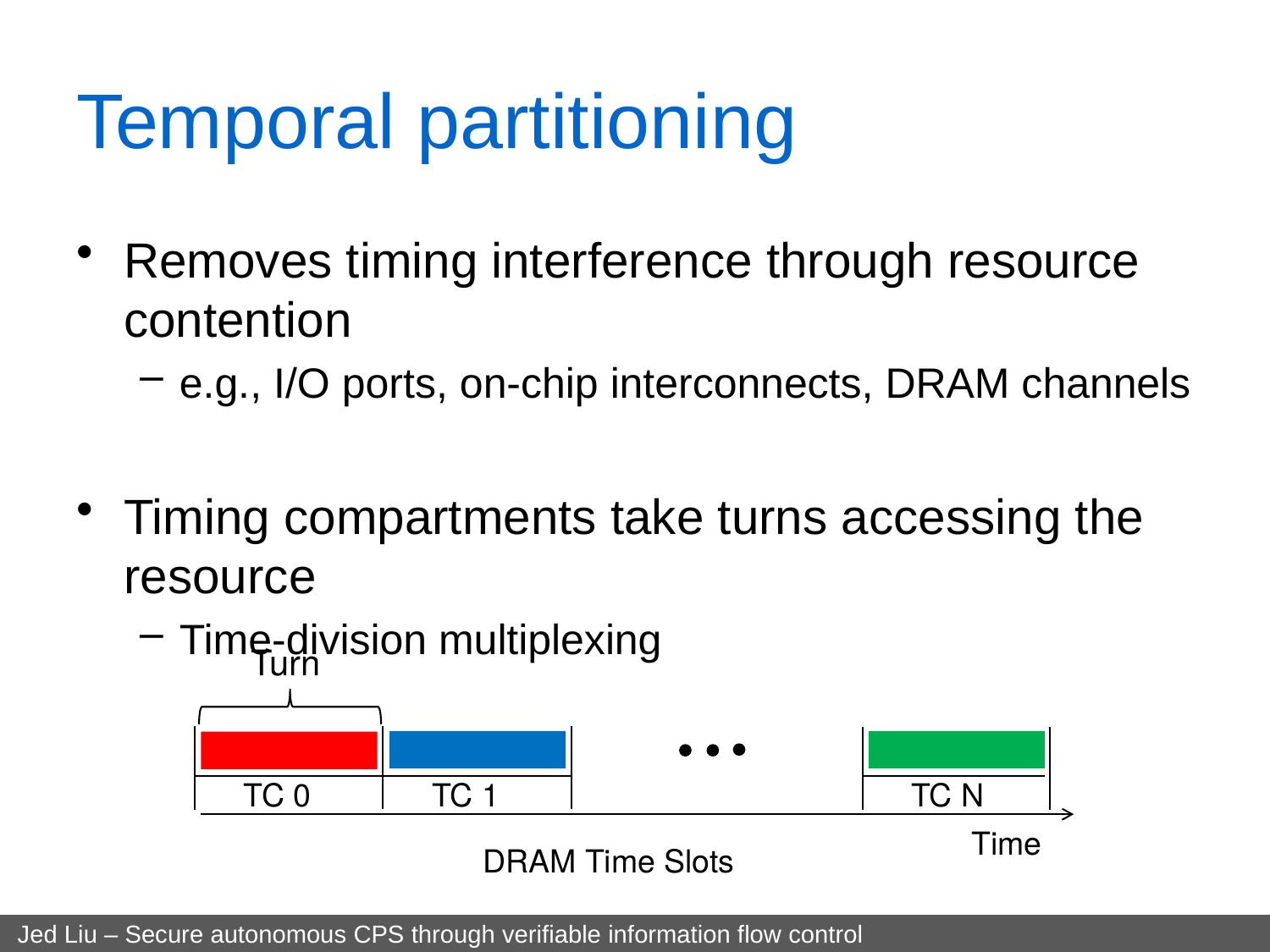

# Temporal partitioning
Removes timing interference through resource contention
e.g., I/O ports, on-chip interconnects, DRAM channels

Timing compartments take turns accessing the resource
Time-division multiplexing

Turn

TC N
TC 1
TC 0
Time
DRAM Time Slots
Jed Liu – Secure autonomous CPS through verifiable information flow control